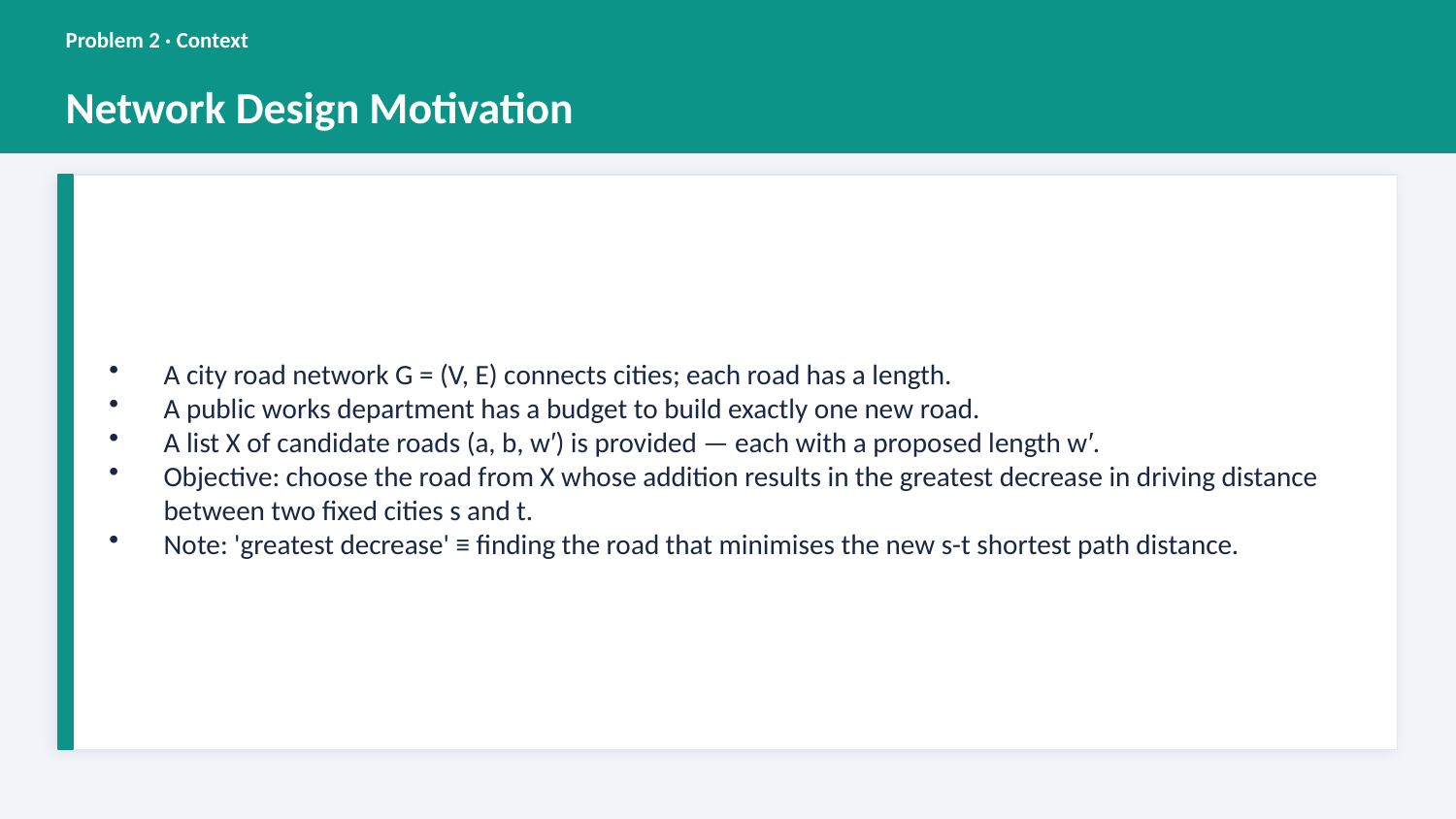

Problem 2 · Context
Network Design Motivation

A city road network G = (V, E) connects cities; each road has a length.
A public works department has a budget to build exactly one new road.
A list X of candidate roads (a, b, w′) is provided — each with a proposed length w′.
Objective: choose the road from X whose addition results in the greatest decrease in driving distance between two fixed cities s and t.
Note: 'greatest decrease' ≡ finding the road that minimises the new s-t shortest path distance.